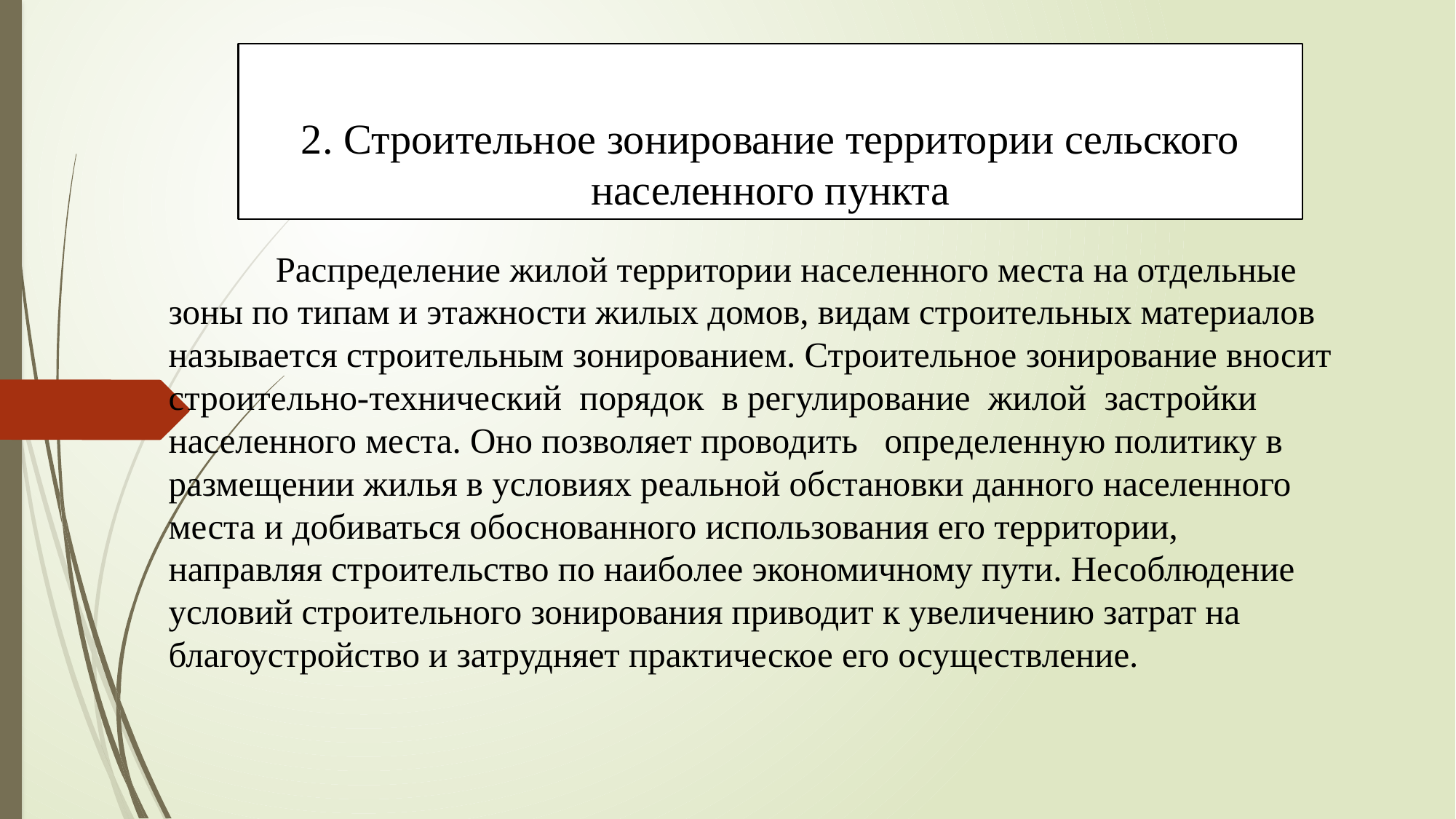

# 2. Строительное зонирование территории сельского населенного пункта
	Распределение жилой территории населенного места на отдельные зоны по типам и этажности жилых домов, видам строительных материалов называется строительным зонированием. Строительное зонирование вносит строительно-технический  порядок  в регулирование  жилой  застройки населенного места. Оно позволяет проводить   опре­деленную политику в размещении жилья в условиях реальной об­становки данного населенного места и добиваться обоснованного использования его территории, направляя строительство по наибо­лее экономичному пути. Несоблюдение условий строительного зонирования приводит к увеличению затрат на благоустройство и за­трудняет практическое его осуществление.